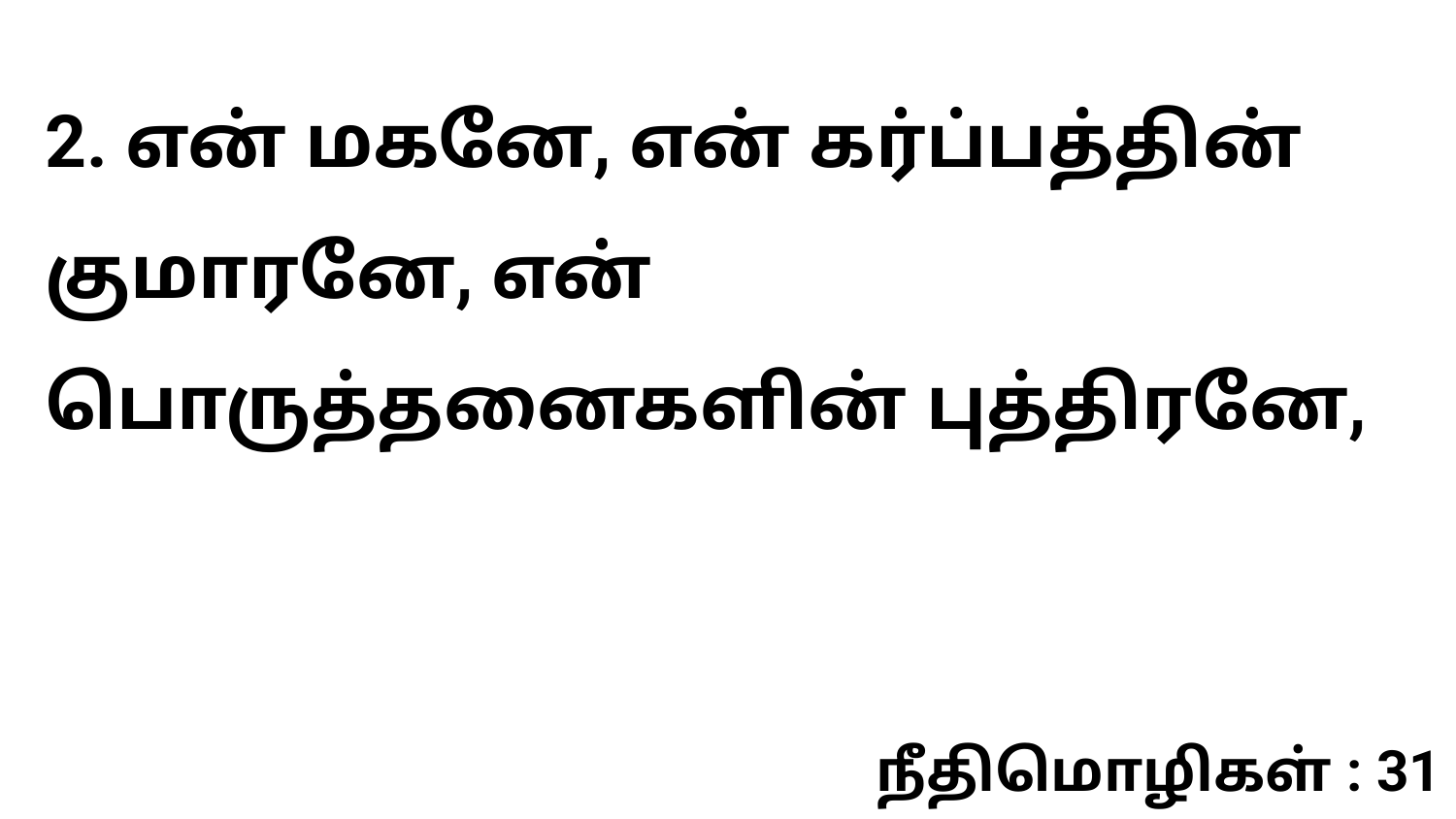

2. என் மகனே, என் கர்ப்பத்தின் குமாரனே, என் பொருத்தனைகளின் புத்திரனே,
நீதிமொழிகள் : 31